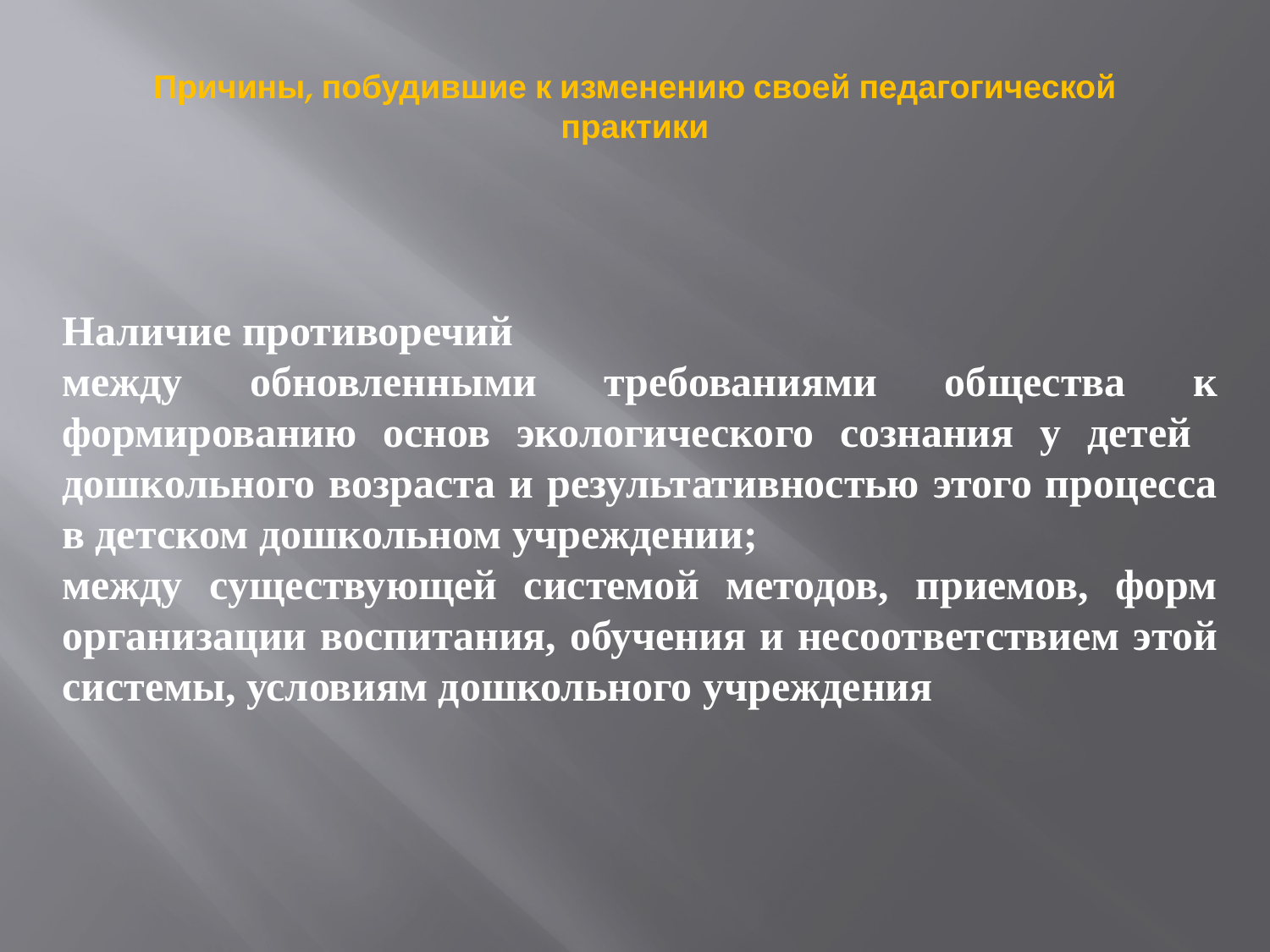

# Причины, побудившие к изменению своей педагогической практики
Наличие противоречий
между обновленными требованиями общества к формированию основ экологического сознания у детей  дошкольного возраста и результативностью этого процесса в детском дошкольном учреждении;
между существующей системой методов, приемов, форм организации воспитания, обучения и несоответствием этой системы, условиям дошкольного учреждения